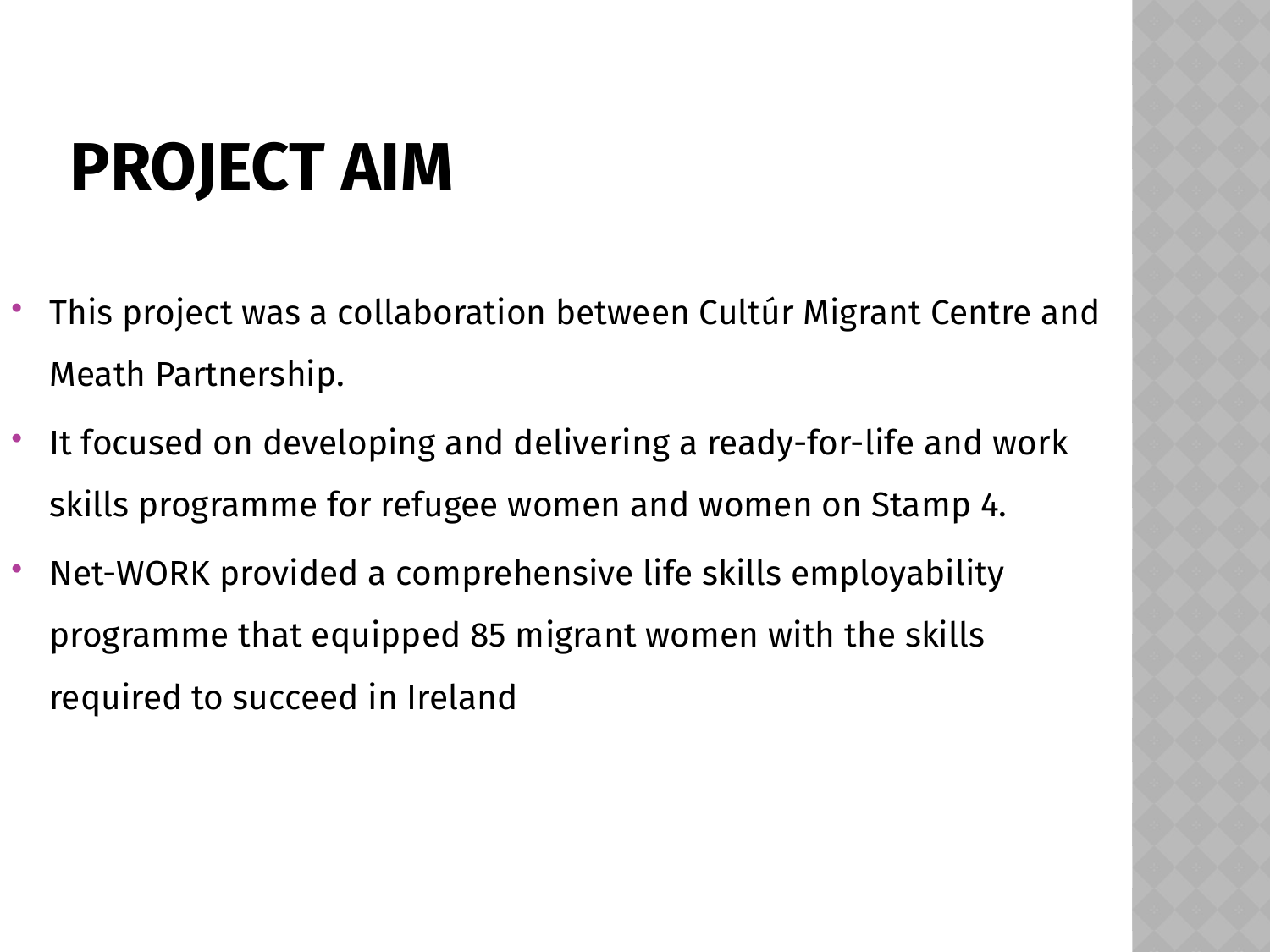

# Project AIM

This project was a collaboration between Cultúr Migrant Centre and Meath Partnership.
It focused on developing and delivering a ready-for-life and work skills programme for refugee women and women on Stamp 4.
Net-WORK provided a comprehensive life skills employability programme that equipped 85 migrant women with the skills required to succeed in Ireland